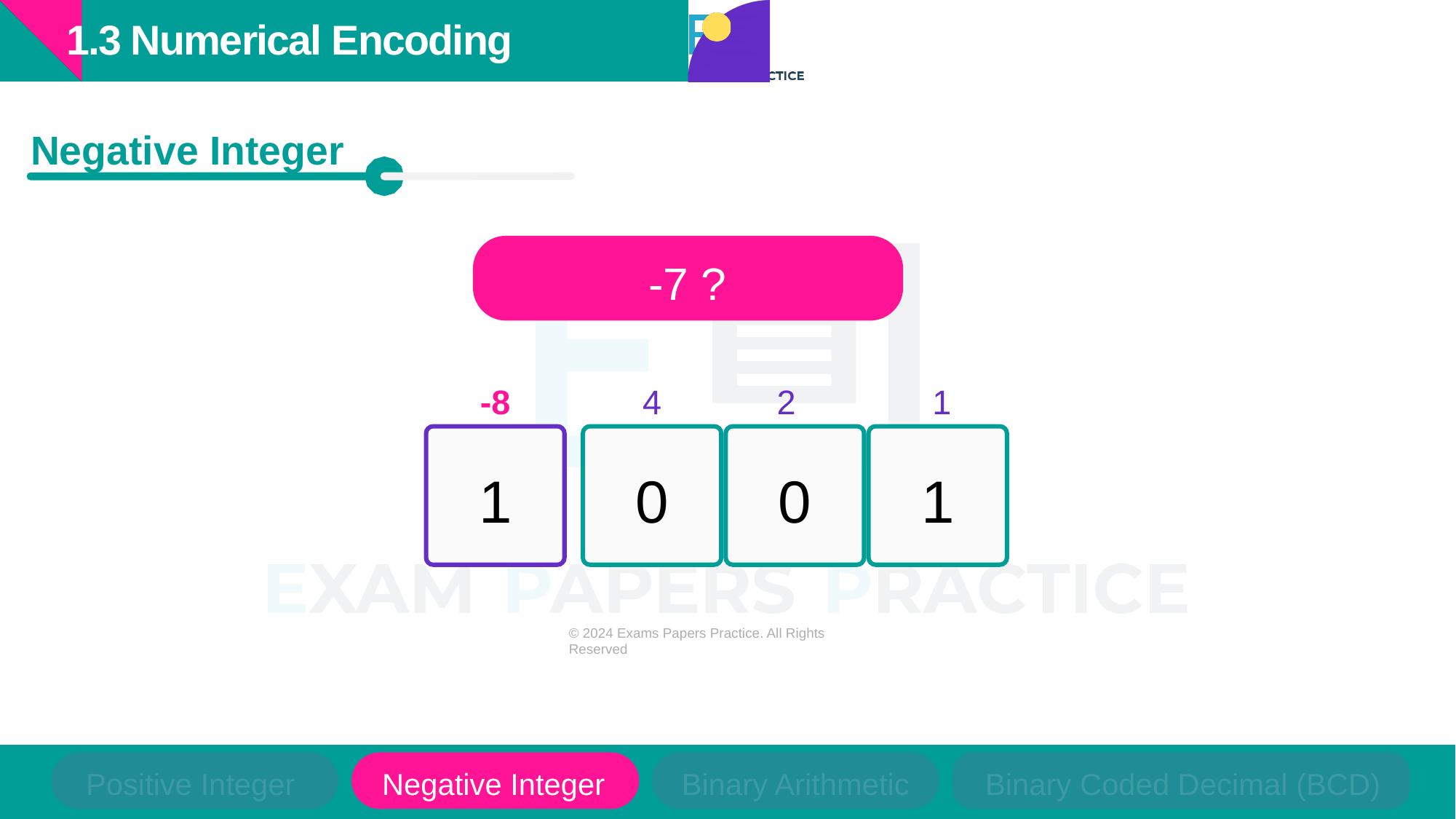

1.3 Numerical Encoding
Negative Integer

-7 ?

4
2
1
-8

1
0
0
1

Positive Integer
Negative Integer
Binary Arithmetic
Binary Coded Decimal (BCD)